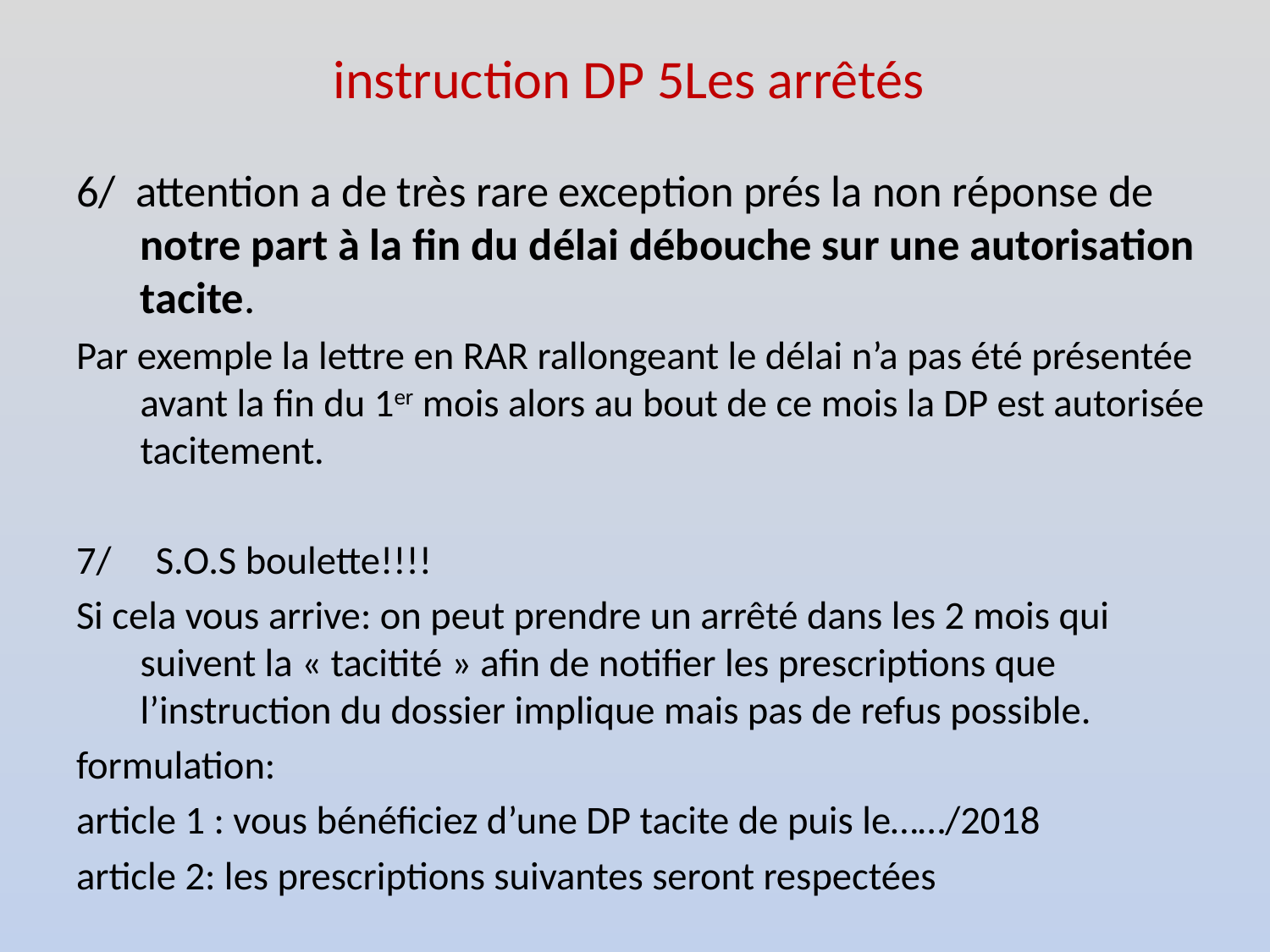

# instruction DP 5Les arrêtés
6/  attention a de très rare exception prés la non réponse de notre part à la fin du délai débouche sur une autorisation tacite.
Par exemple la lettre en RAR rallongeant le délai n’a pas été présentée avant la fin du 1er mois alors au bout de ce mois la DP est autorisée tacitement.

7/     S.O.S boulette!!!!
Si cela vous arrive: on peut prendre un arrêté dans les 2 mois qui suivent la « tacitité » afin de notifier les prescriptions que l’instruction du dossier implique mais pas de refus possible.
formulation:
article 1 : vous bénéficiez d’une DP tacite de puis le……/2018
article 2: les prescriptions suivantes seront respectées